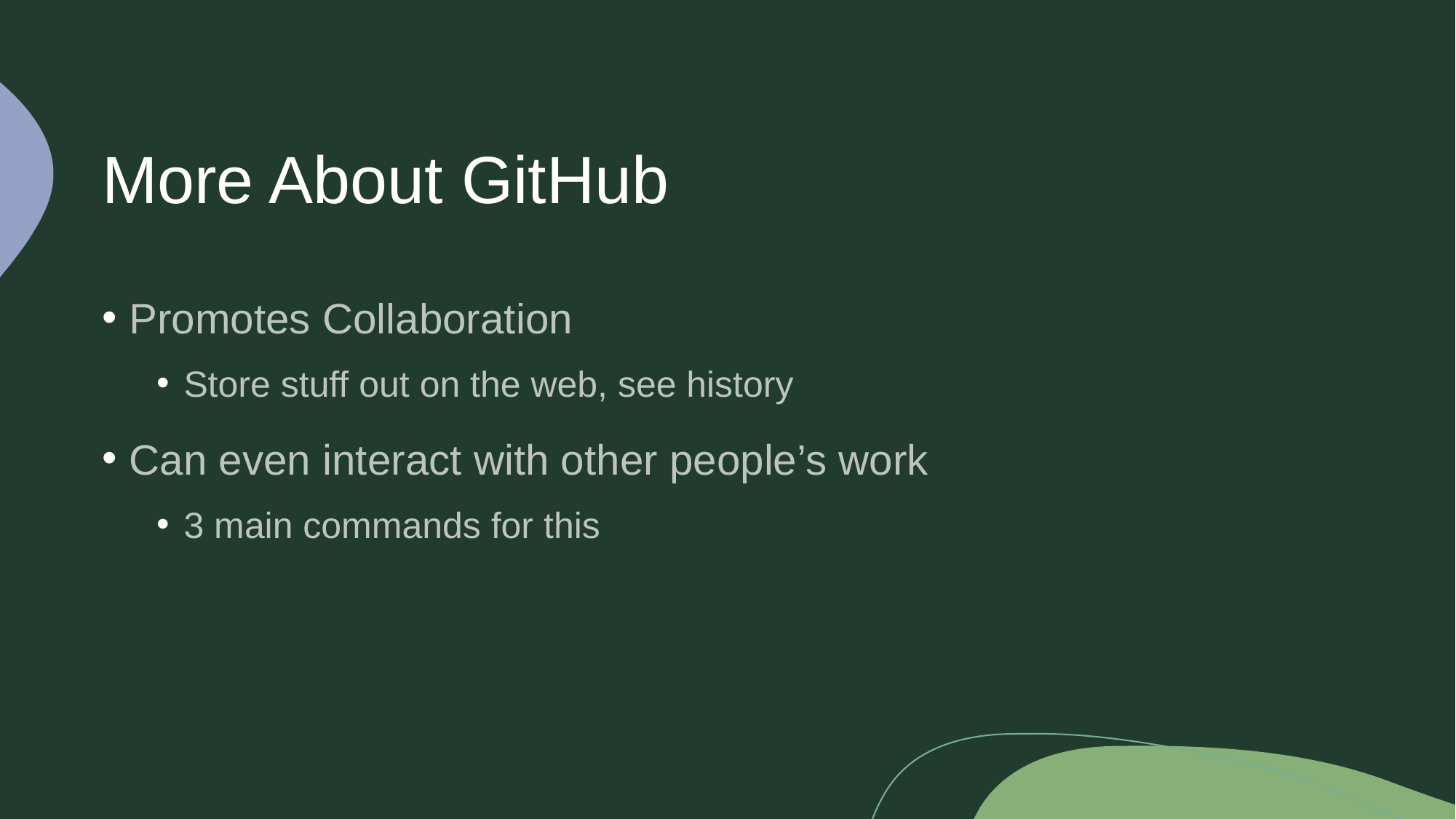

# More About GitHub
Promotes Collaboration
Store stuff out on the web, see history
Can even interact with other people’s work
3 main commands for this